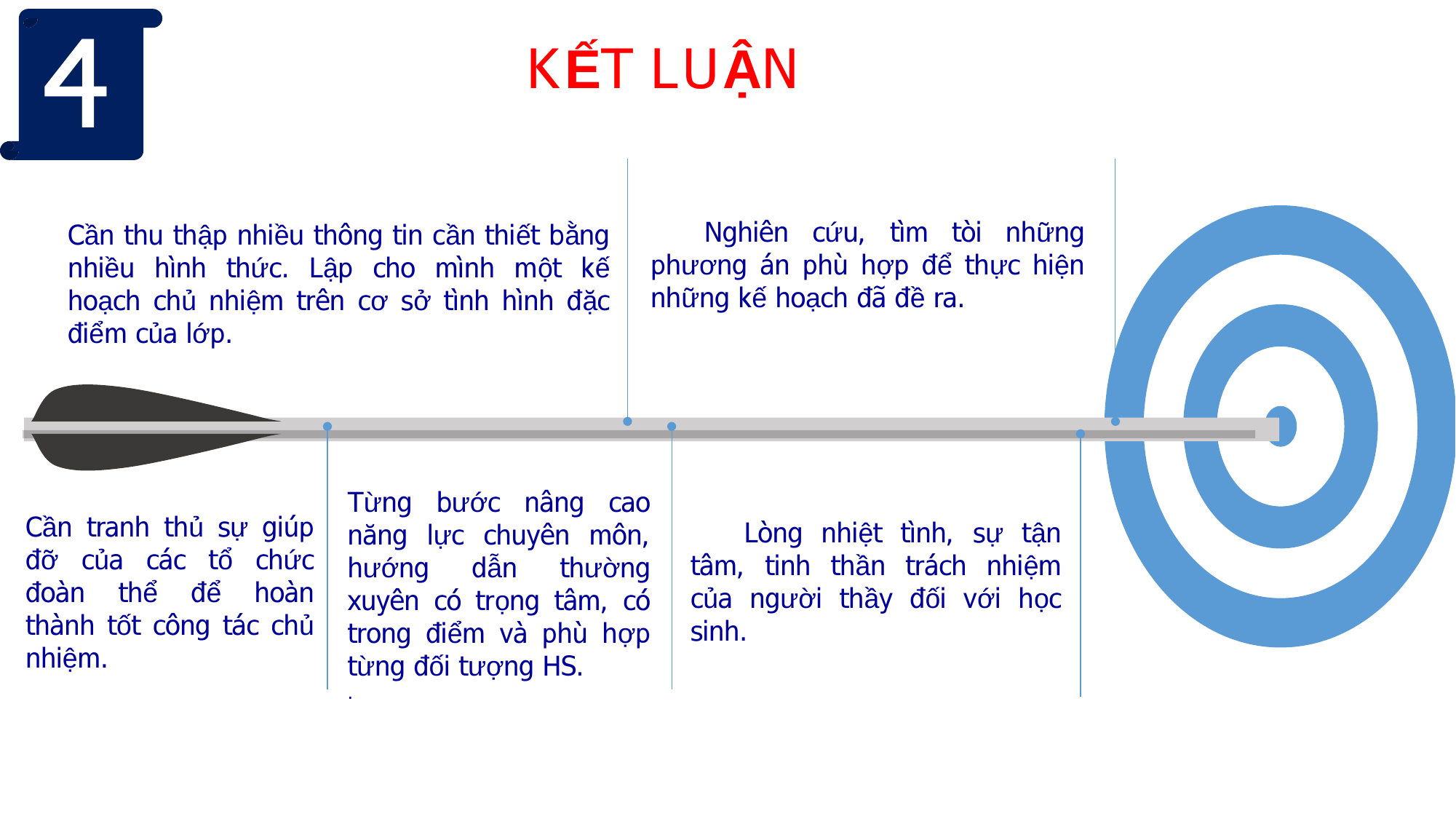

4

# KẾT LUẬN

Nghiên cứu, tìm tòi những phương án phù hợp để thực hiện những kế hoạch đã đề ra.
Cần thu thập nhiều thông tin cần thiết bằng nhiều hình thức. Lập cho mình một kế hoạch chủ nhiệm trên cơ sở tình hình đặc điểm của lớp.

Từng bước nâng cao năng lực chuyên môn, hướng dẫn thường xuyên có trọng tâm, có trong điểm và phù hợp từng đối tượng HS.
.
Cần tranh thủ sự giúp đỡ của các tổ chức đoàn thể để hoàn thành tốt công tác chủ nhiệm.
Lòng nhiệt tình, sự tận tâm, tinh thần trách nhiệm của người thầy đối với học sinh.